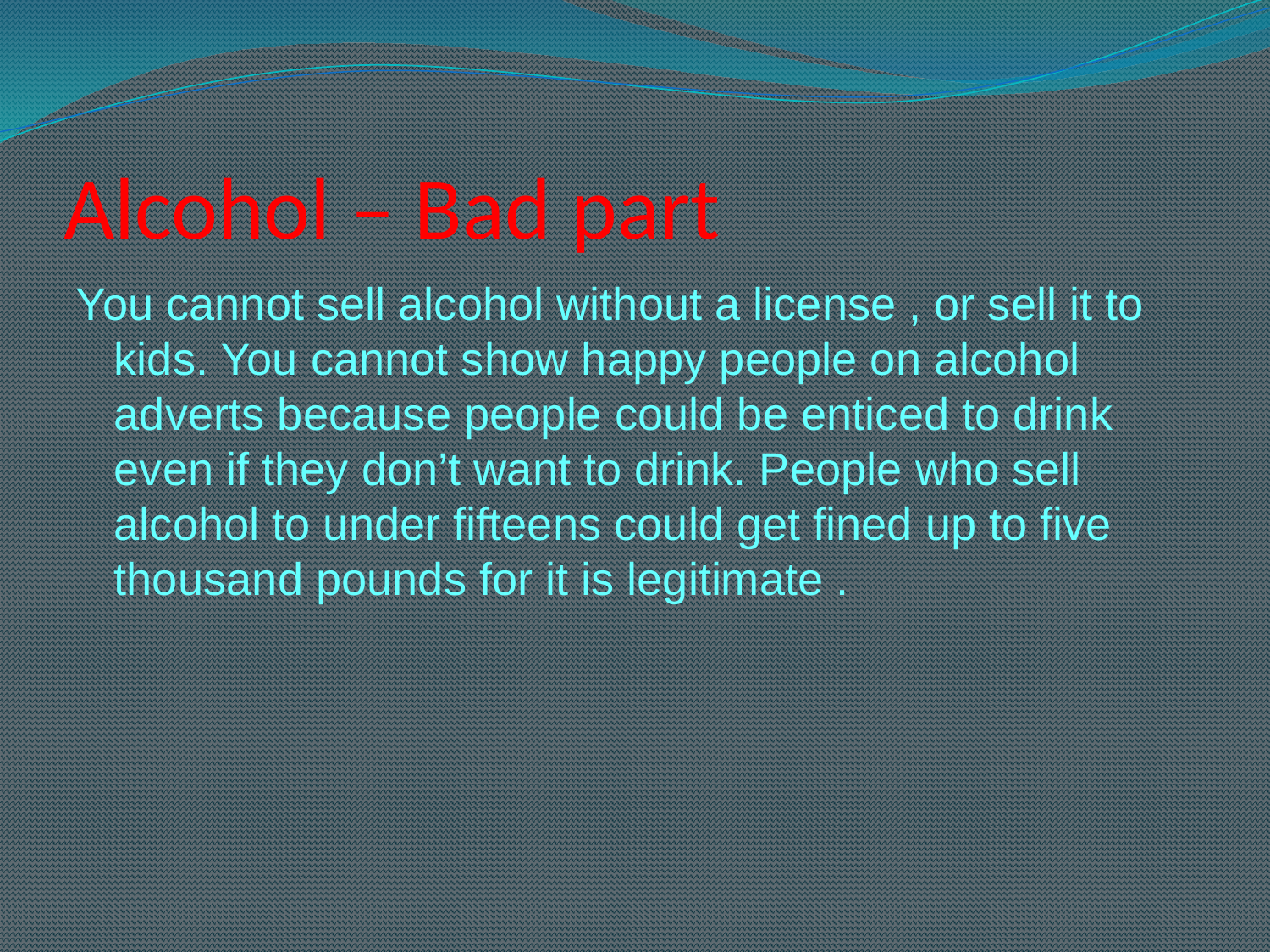

# Alcohol – Bad part
You cannot sell alcohol without a license , or sell it to kids. You cannot show happy people on alcohol adverts because people could be enticed to drink even if they don’t want to drink. People who sell alcohol to under fifteens could get fined up to five thousand pounds for it is legitimate .